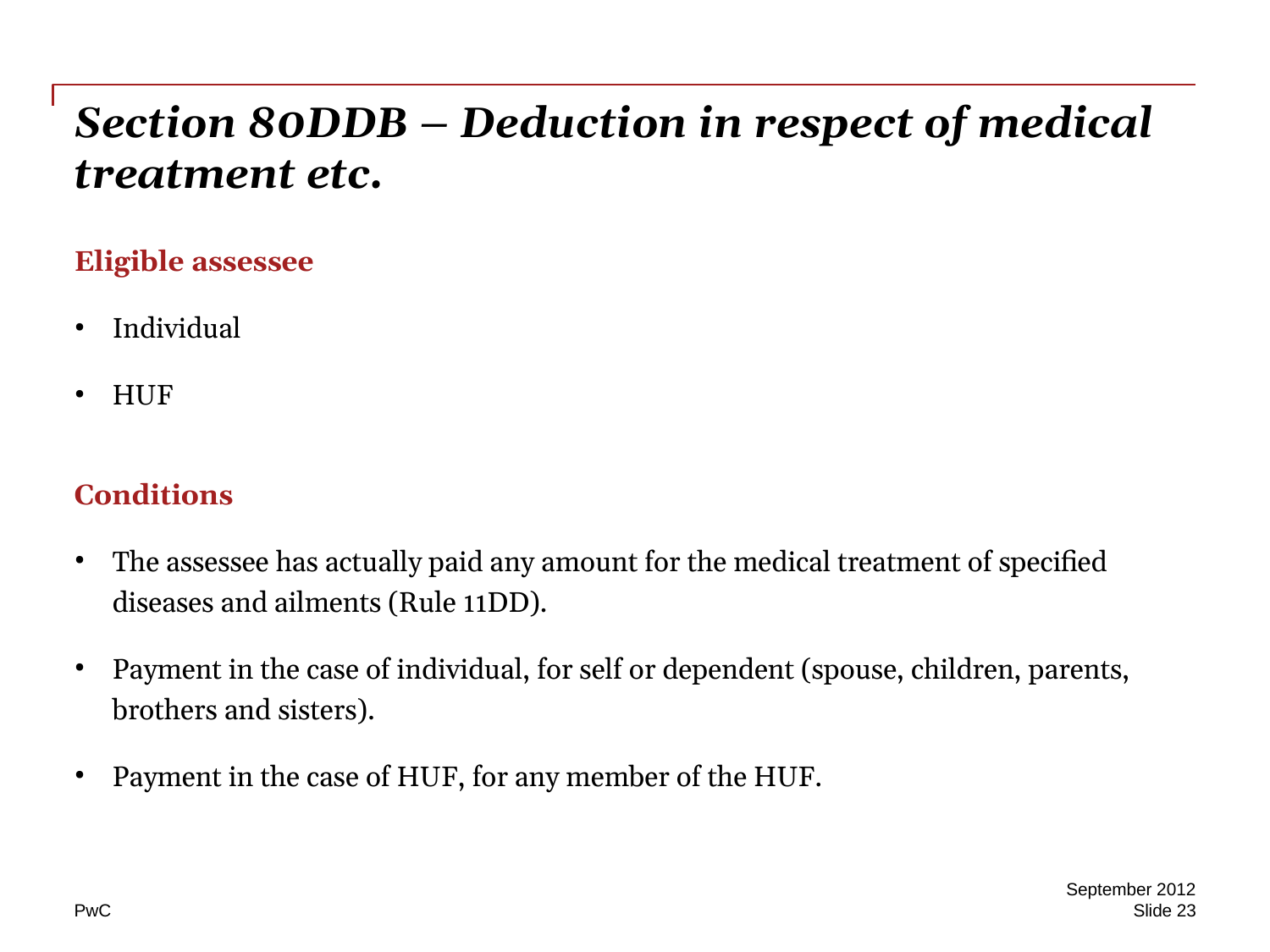

# Section 80DDB – Deduction in respect of medical treatment etc.
Eligible assessee
Individual
HUF

Conditions
The assessee has actually paid any amount for the medical treatment of specified diseases and ailments (Rule 11DD).
Payment in the case of individual, for self or dependent (spouse, children, parents, brothers and sisters).
Payment in the case of HUF, for any member of the HUF.

September 2012
Slide 23